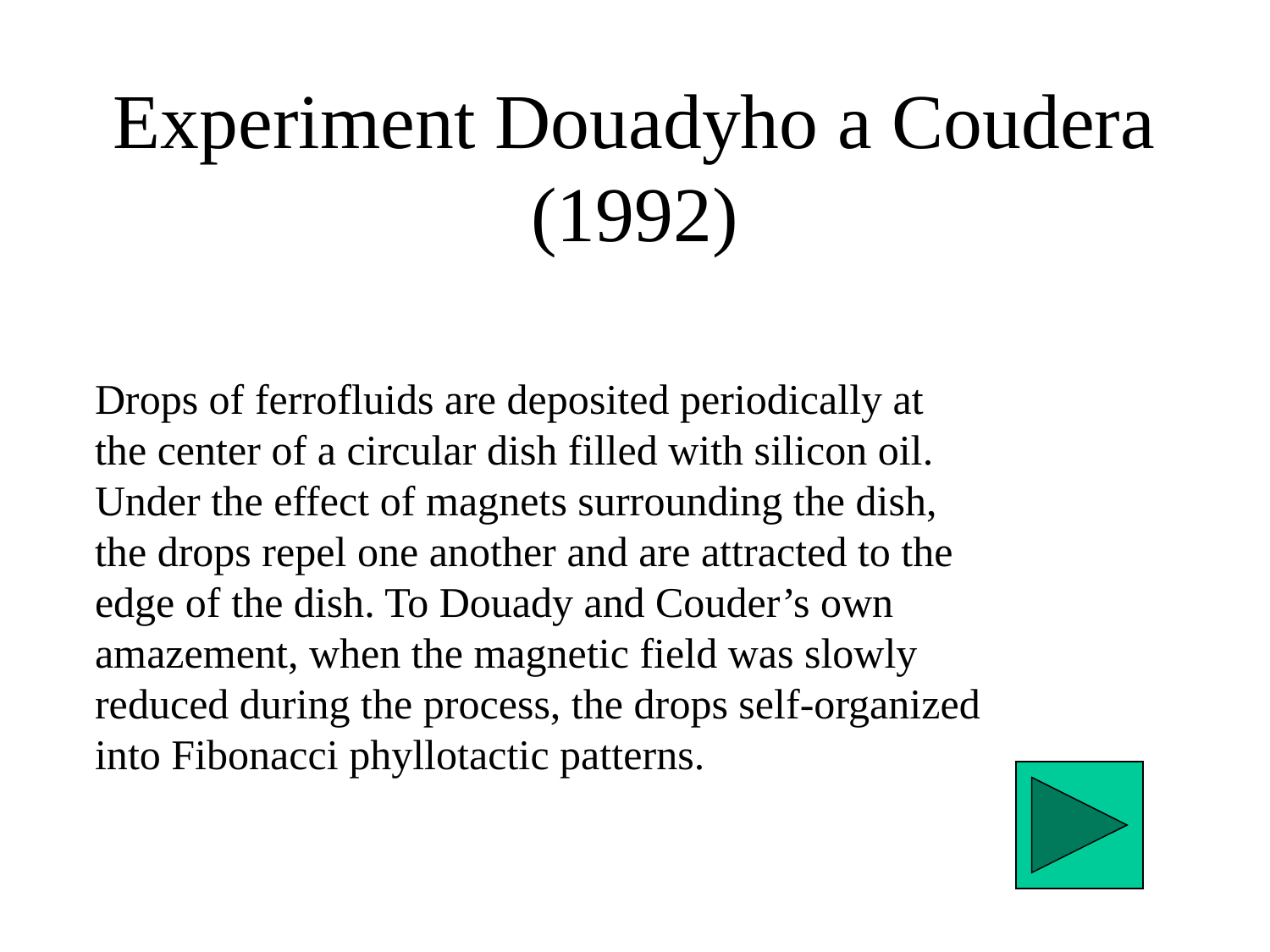

# Experiment Douadyho a Coudera (1992)
Drops of ferrofluids are deposited periodically at the center of a circular dish filled with silicon oil. Under the effect of magnets surrounding the dish, the drops repel one another and are attracted to the edge of the dish. To Douady and Couder’s own amazement, when the magnetic field was slowly reduced during the process, the drops self-organized into Fibonacci phyllotactic patterns.